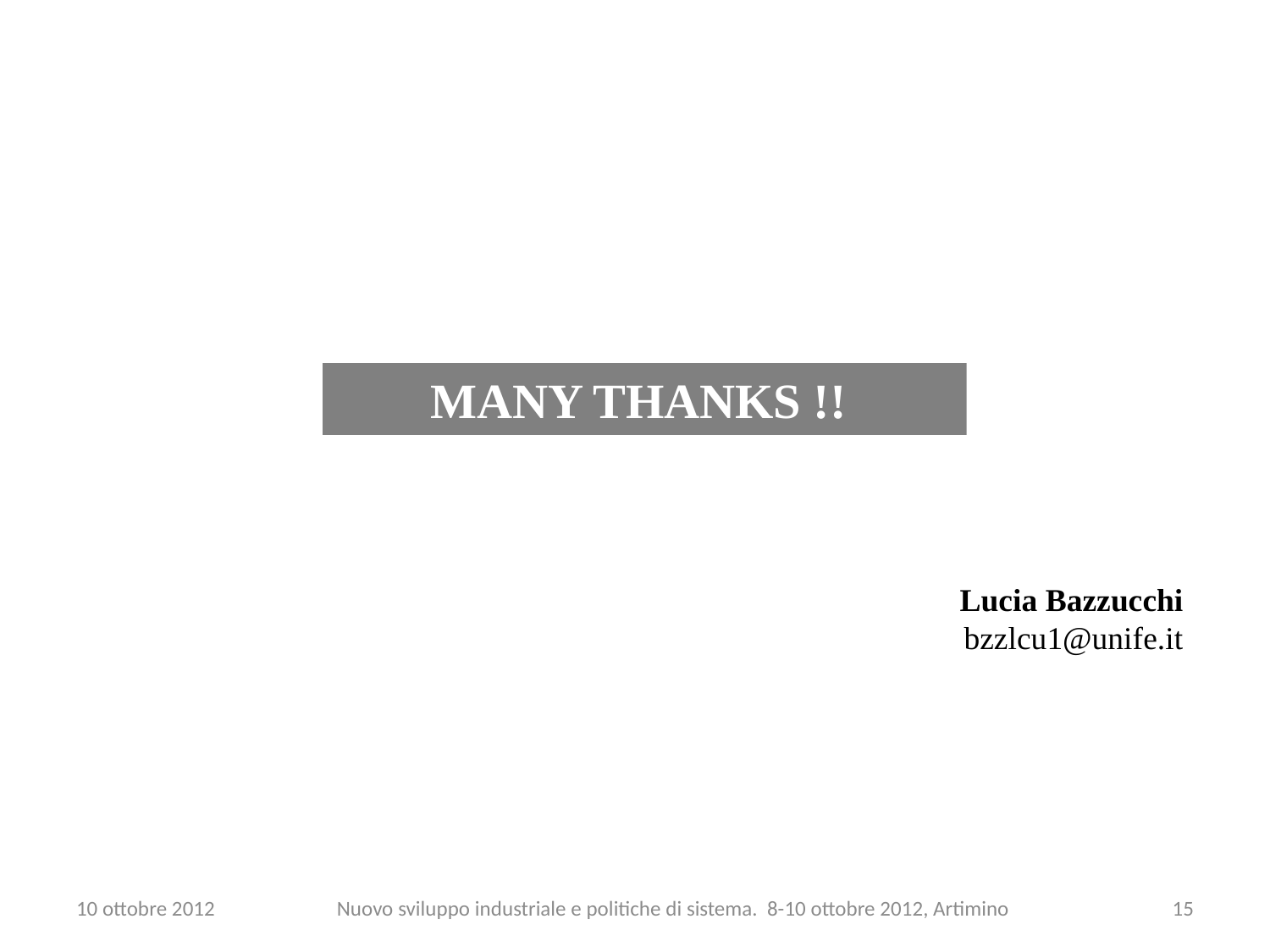

MANY THANKS !!
Lucia Bazzucchi
bzzlcu1@unife.it
10 ottobre 2012
Nuovo sviluppo industriale e politiche di sistema.  8-10 ottobre 2012, Artimino
15